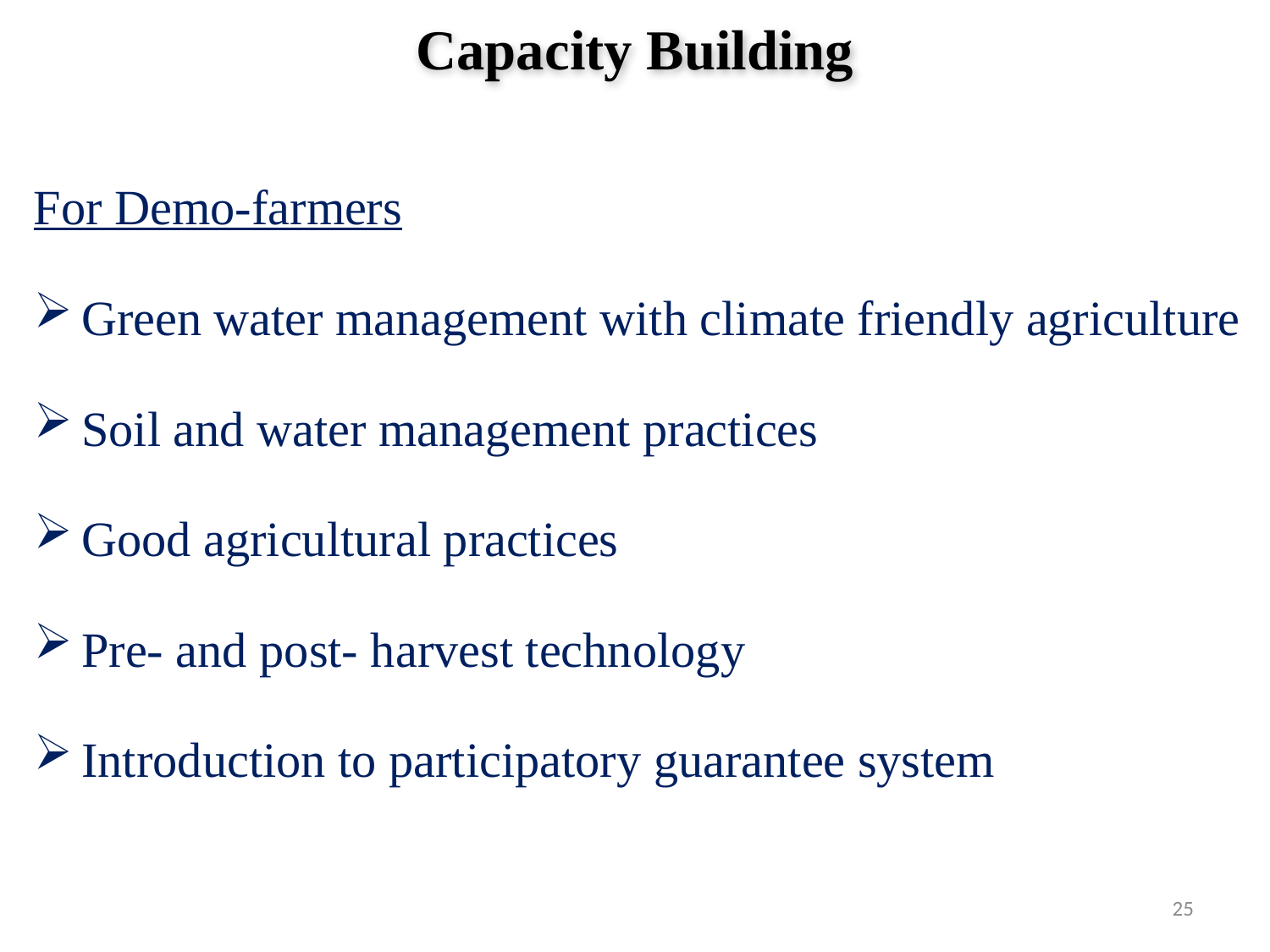

# Capacity Building
For Demo-farmers
Green water management with climate friendly agriculture
Soil and water management practices
Good agricultural practices
Pre- and post- harvest technology
Introduction to participatory guarantee system

25